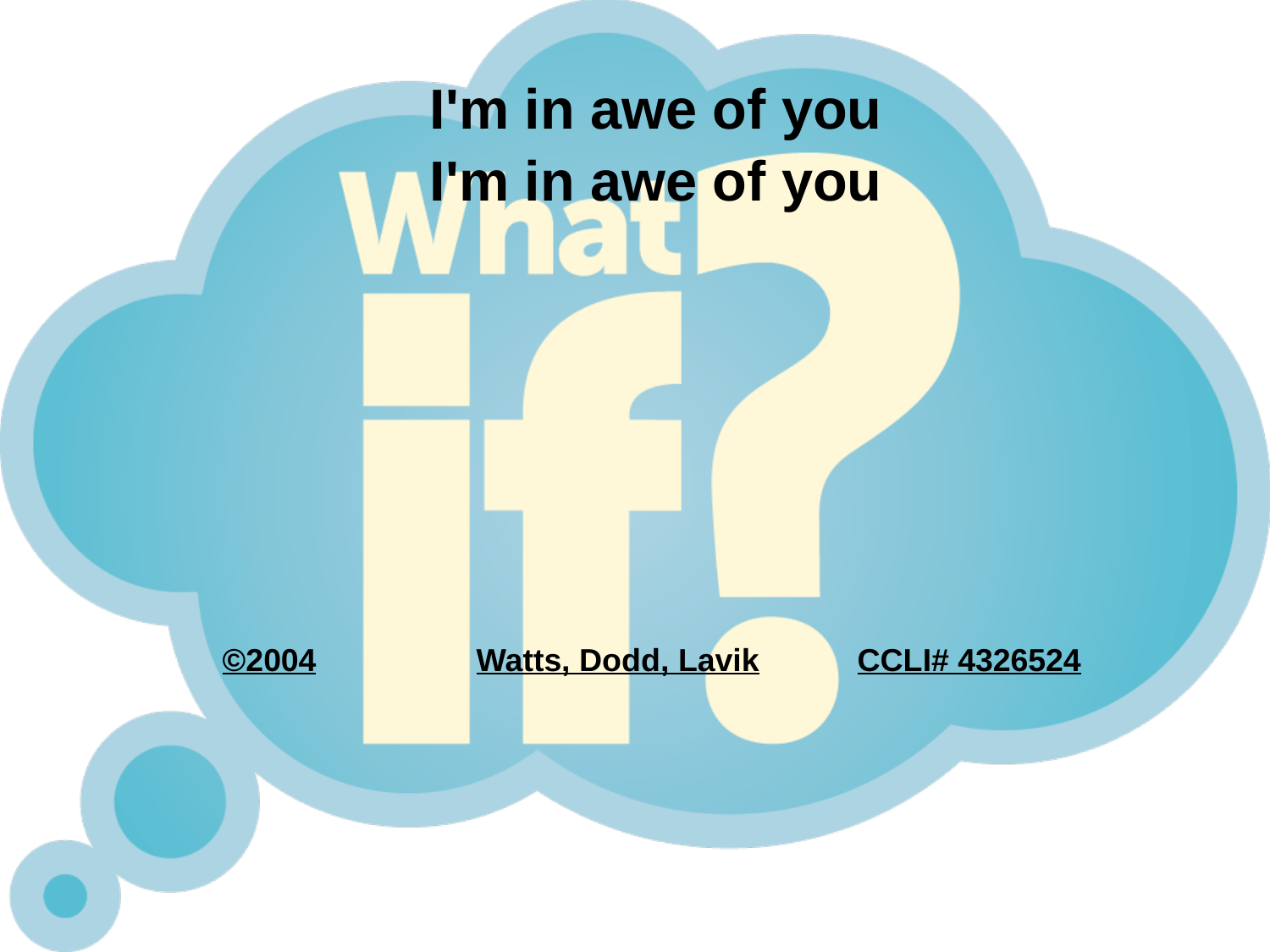

I'm in awe of you
I'm in awe of you

©2004		Watts, Dodd, Lavik	CCLI# 4326524